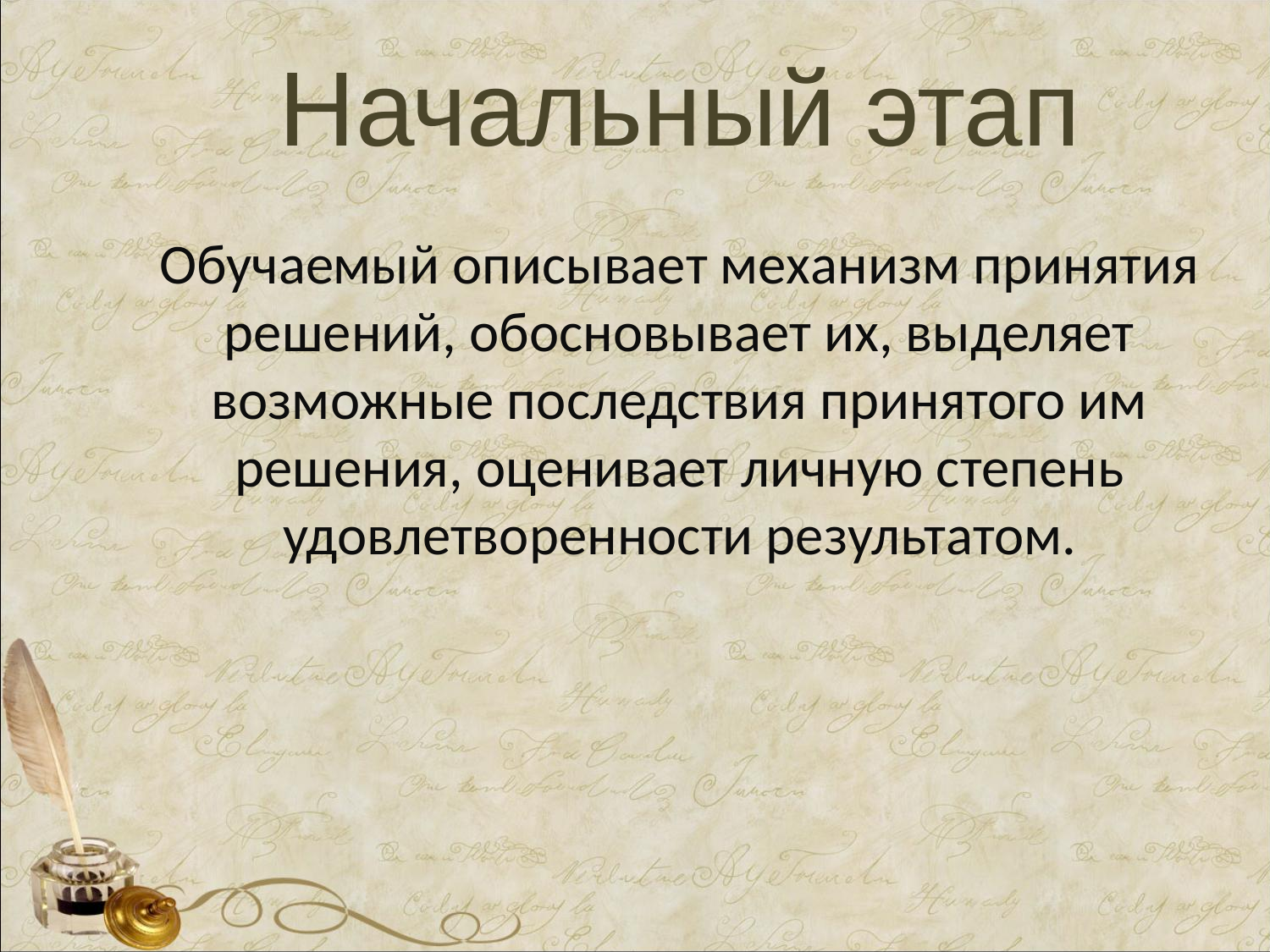

# Начальный этап
Обучаемый описывает механизм принятия решений, обосновывает их, выделяет возможные последствия принятого им решения, оценивает личную степень удовлетворенности результатом.